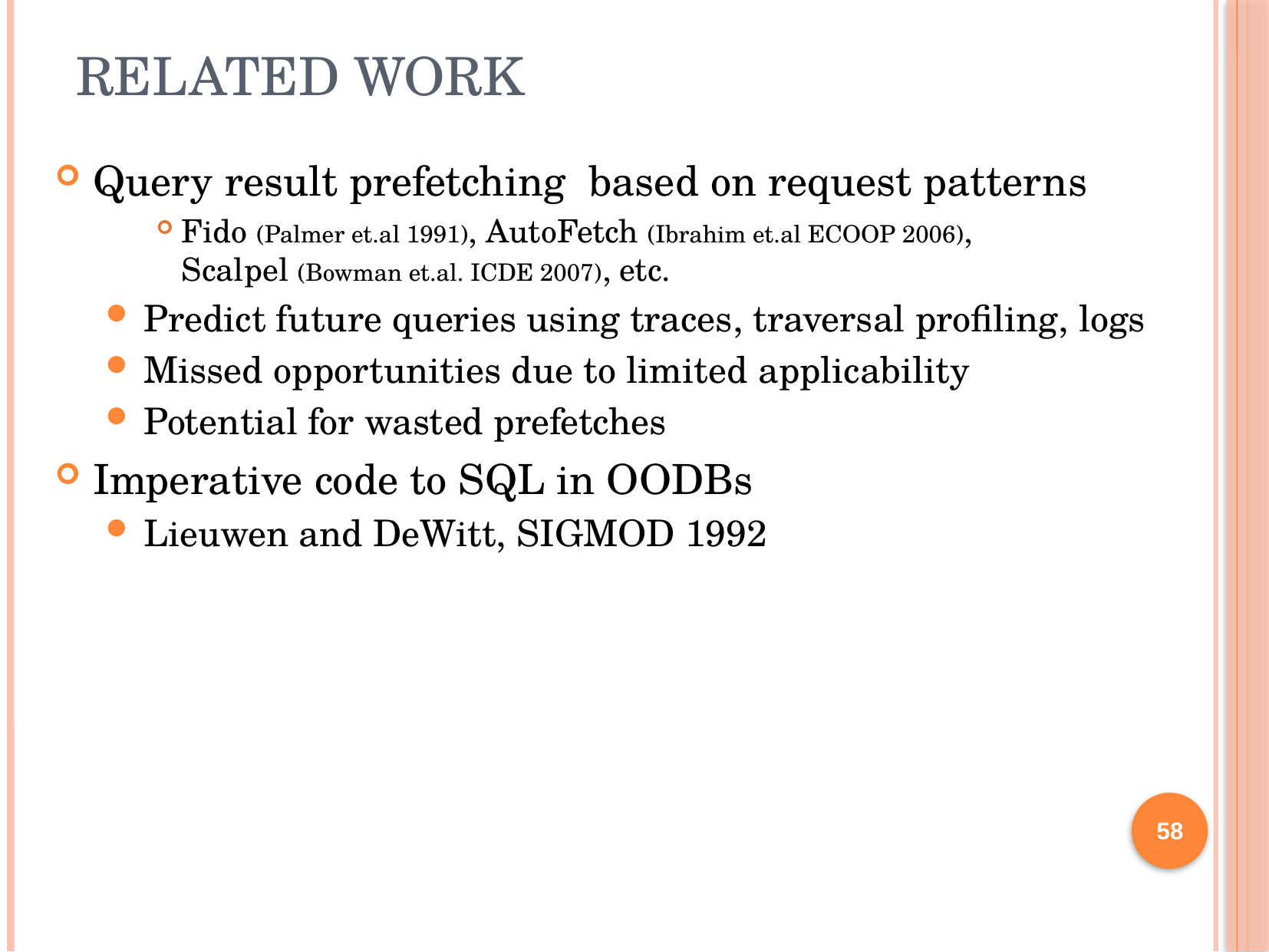

# Related Work
Query result prefetching  based on request patterns
Fido (Palmer et.al 1991), AutoFetch (Ibrahim et.al ECOOP 2006),
Scalpel (Bowman et.al. ICDE 2007), etc.
Predict future queries using traces, traversal profiling, logs
Missed opportunities due to limited applicability
Potential for wasted prefetches
Imperative code to SQL in OODBs
Lieuwen and DeWitt, SIGMOD 1992

58